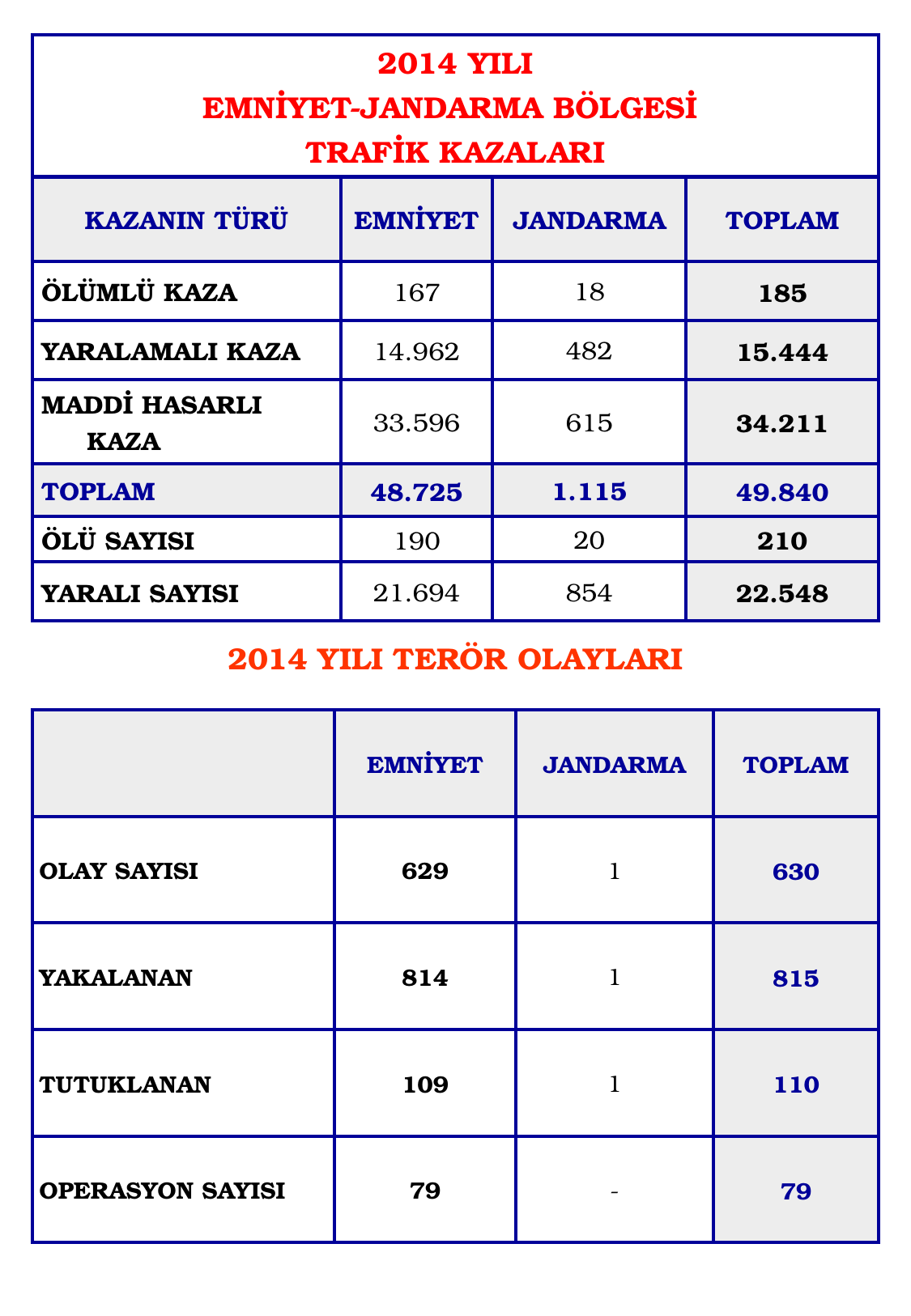

| 2014 YILI EMNİYET-JANDARMA BÖLGESİ TRAFİK KAZALARI |  |  |  |
| --- | --- | --- | --- |
| KAZANIN TÜRÜ | EMNİYET | JANDARMA | TOPLAM |
| ÖLÜMLÜ KAZA | 167 | 18 | 185 |
| YARALAMALI KAZA | 14.962 | 482 | 15.444 |
| MADDİ HASARLI KAZA | 33.596 | 615 | 34.211 |
| TOPLAM | 48.725 | 1.115 | 49.840 |
| ÖLÜ SAYISI | 190 | 20 | 210 |
| YARALI SAYISI | 21.694 | 854 | 22.548 |

2014 YILI TERÖR OLAYLARI
|  | EMNİYET | JANDARMA | TOPLAM |
| --- | --- | --- | --- |
| OLAY SAYISI | 629 | 1 | 630 |
| YAKALANAN | 814 | 1 | 815 |
| TUTUKLANAN | 109 | 1 | 110 |
| OPERASYON SAYISI | 79 | - | 79 |